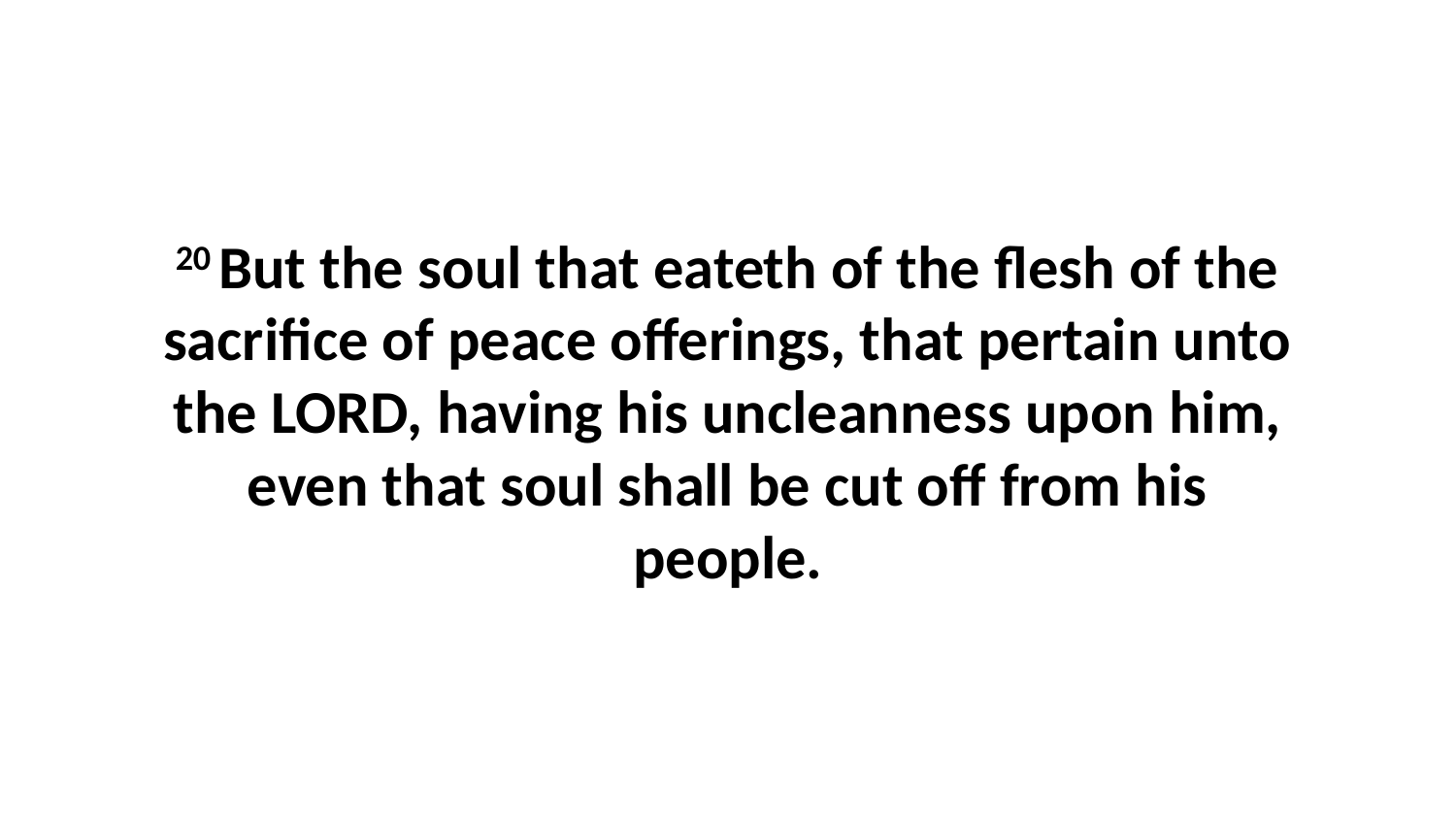

20 But the soul that eateth of the flesh of the sacrifice of peace offerings, that pertain unto the LORD, having his uncleanness upon him, even that soul shall be cut off from his people.